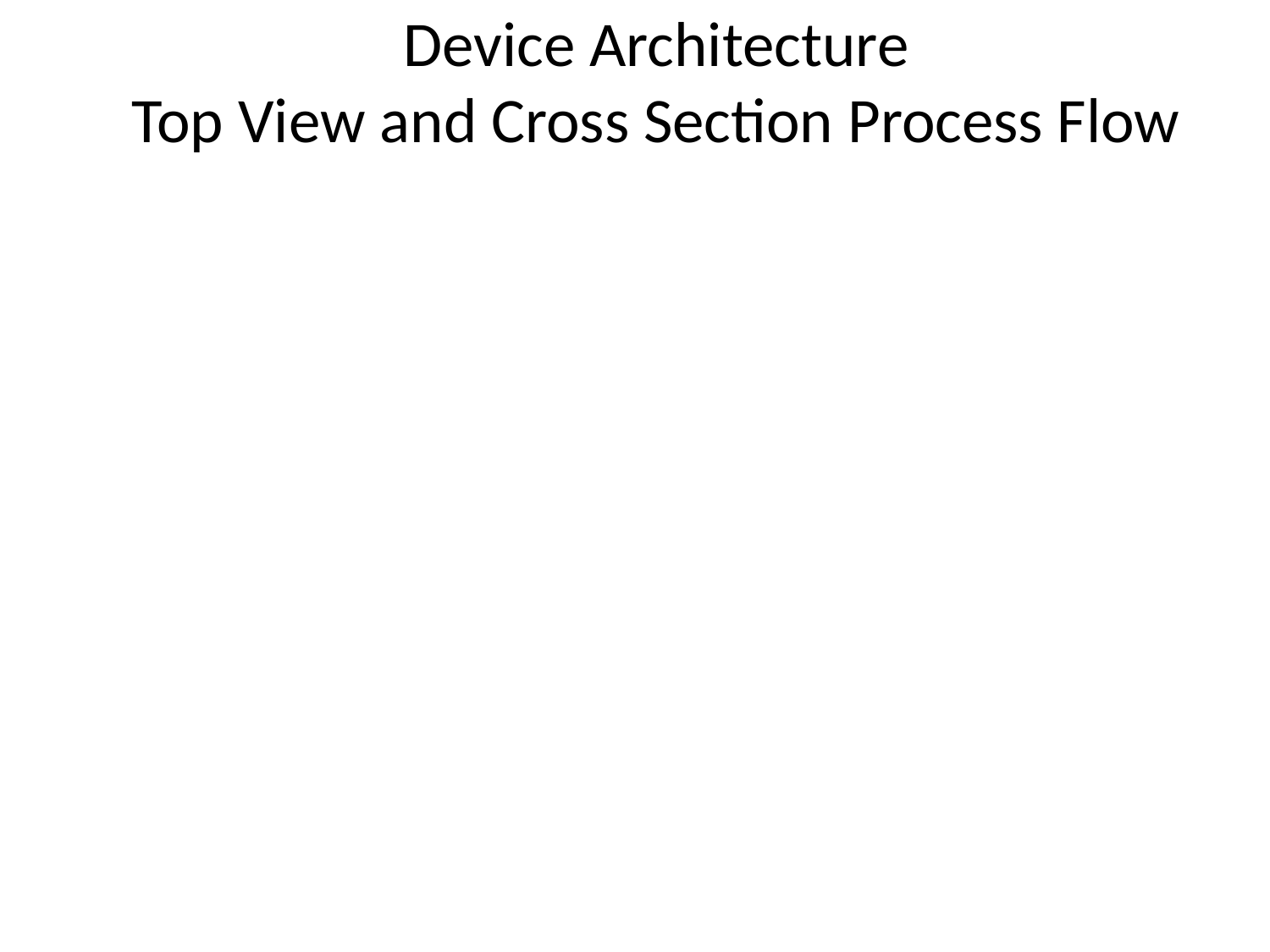

# Device Architecture Top View and Cross Section Process Flow